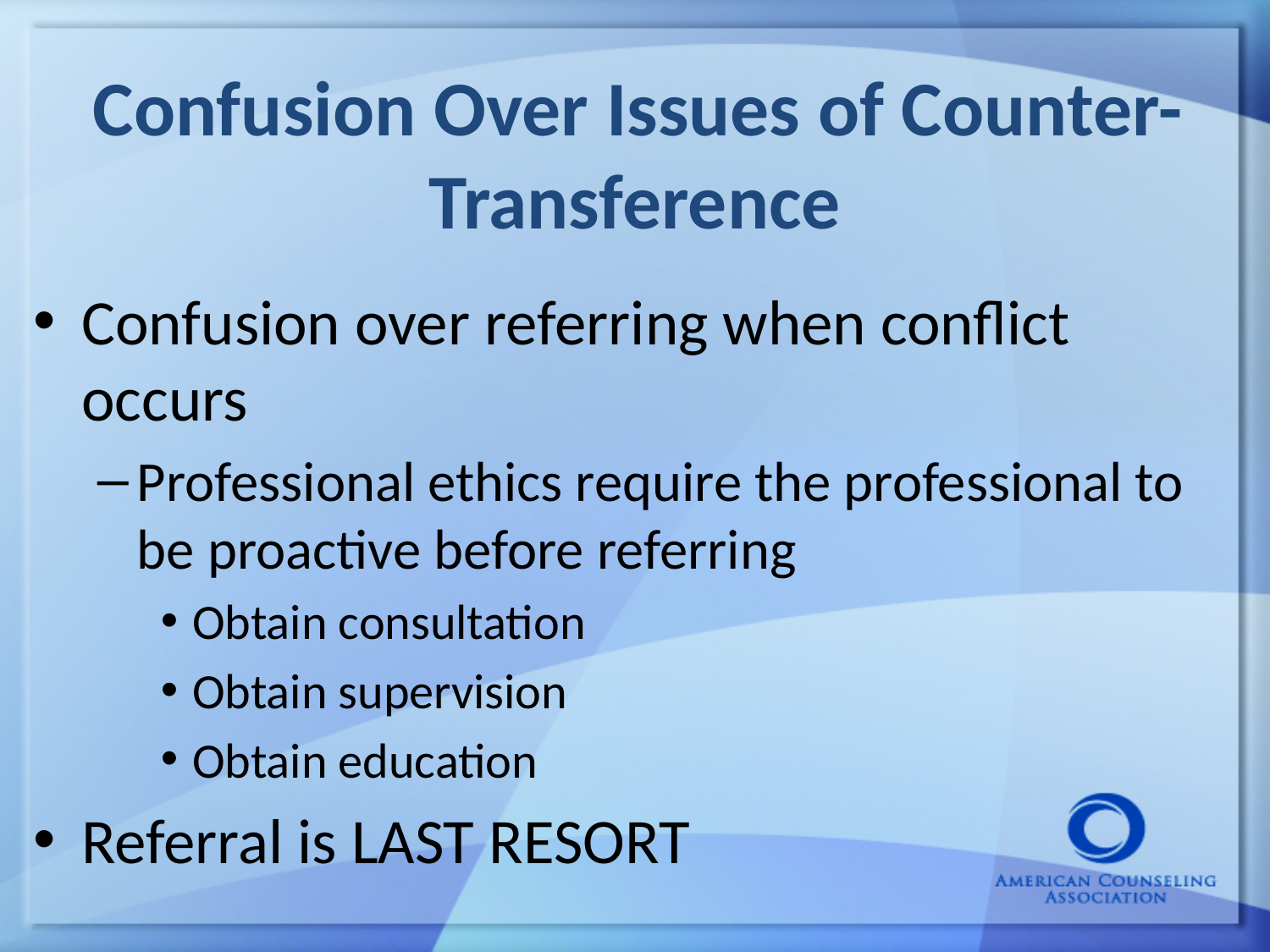

# Confusion Over Issues of Counter-Transference
Confusion over referring when conflict occurs
Professional ethics require the professional to be proactive before referring
Obtain consultation
Obtain supervision
Obtain education
Referral is LAST RESORT